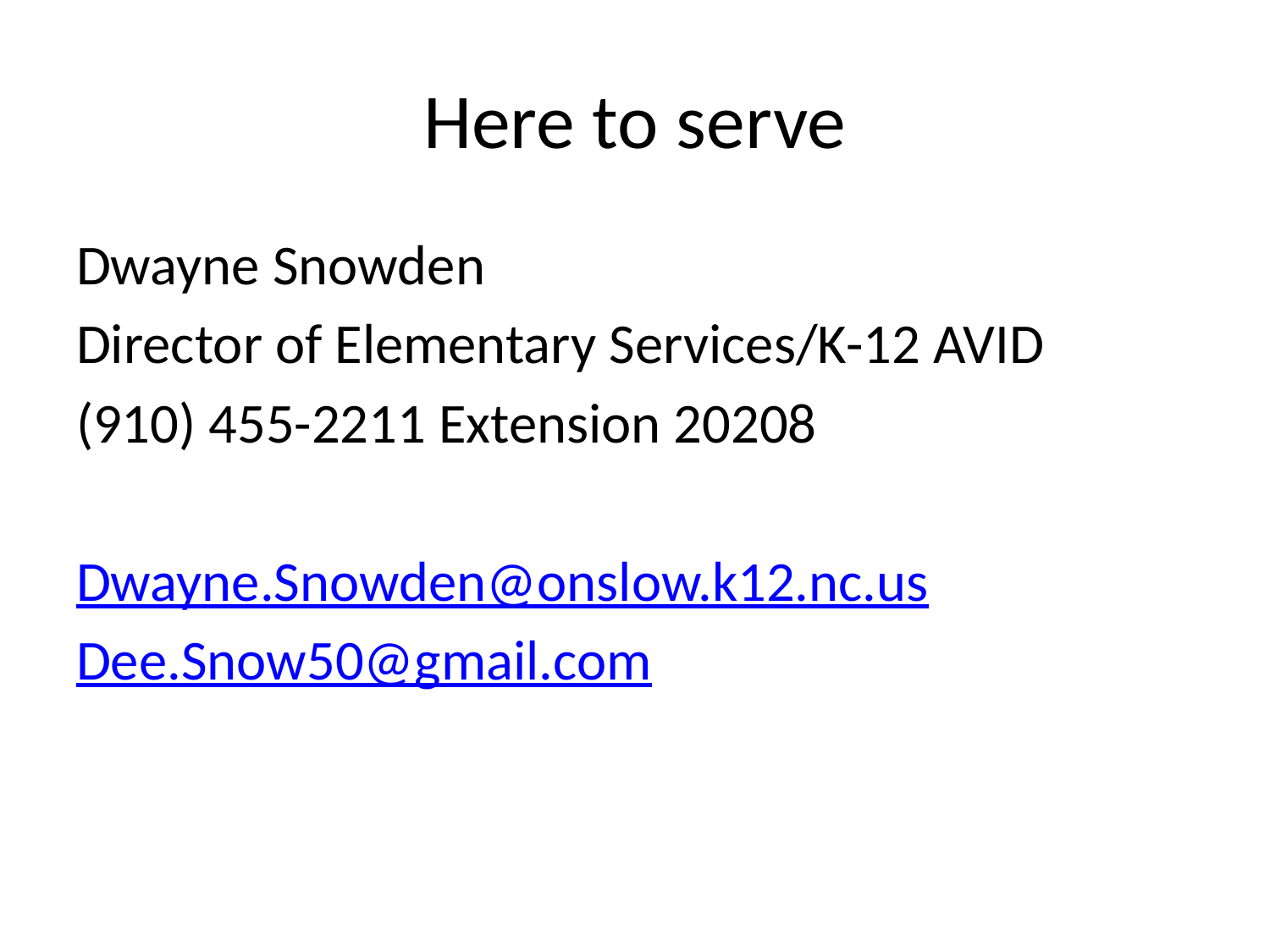

# Here to serve
Dwayne Snowden
Director of Elementary Services/K-12 AVID
(910) 455-2211 Extension 20208

Dwayne.Snowden@onslow.k12.nc.us
Dee.Snow50@gmail.com